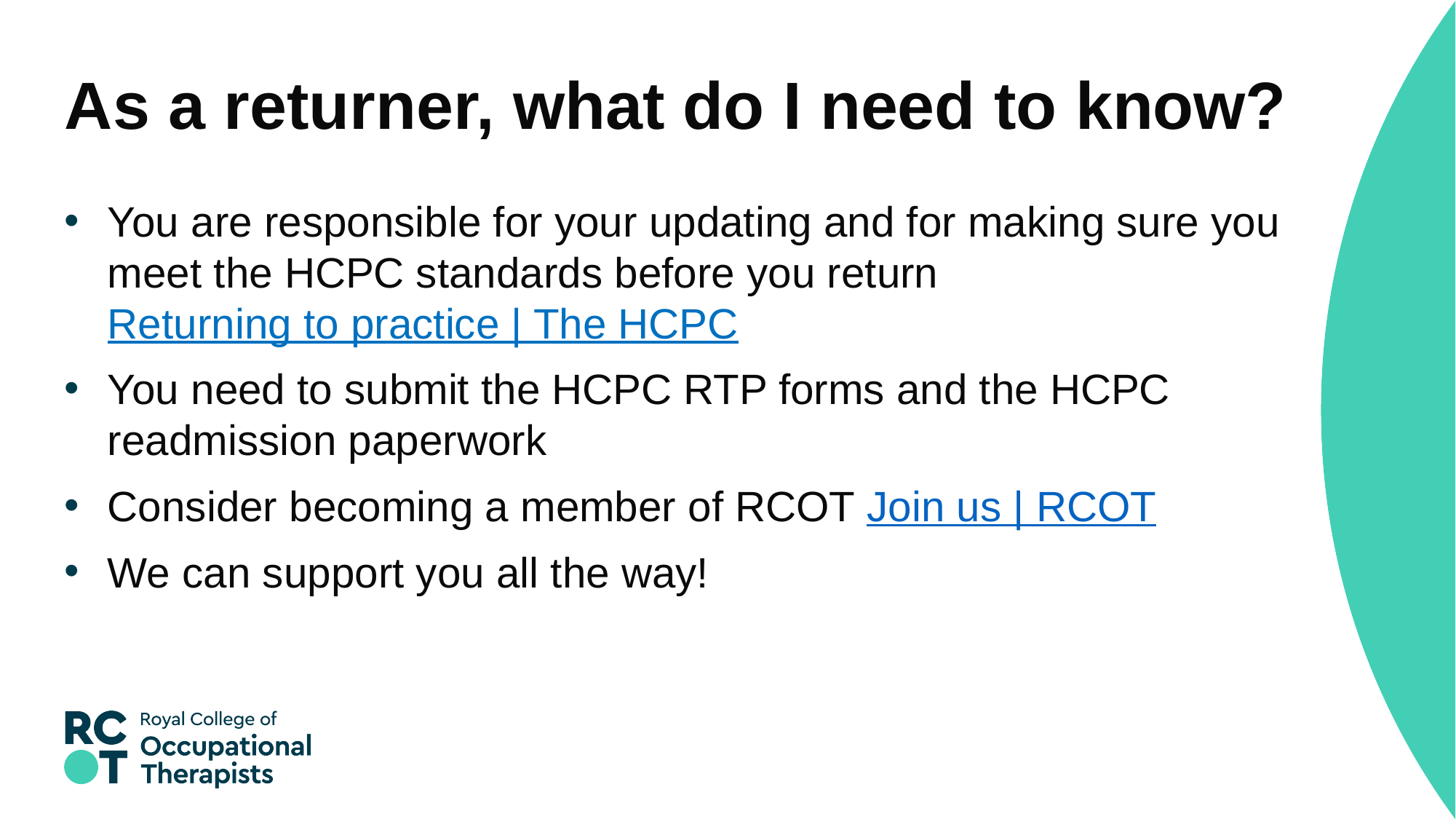

# As a returner, what do I need to know?
You are responsible for your updating and for making sure you meet the HCPC standards before you return Returning to practice | The HCPC
You need to submit the HCPC RTP forms and the HCPC readmission paperwork
Consider becoming a member of RCOT Join us | RCOT
We can support you all the way!